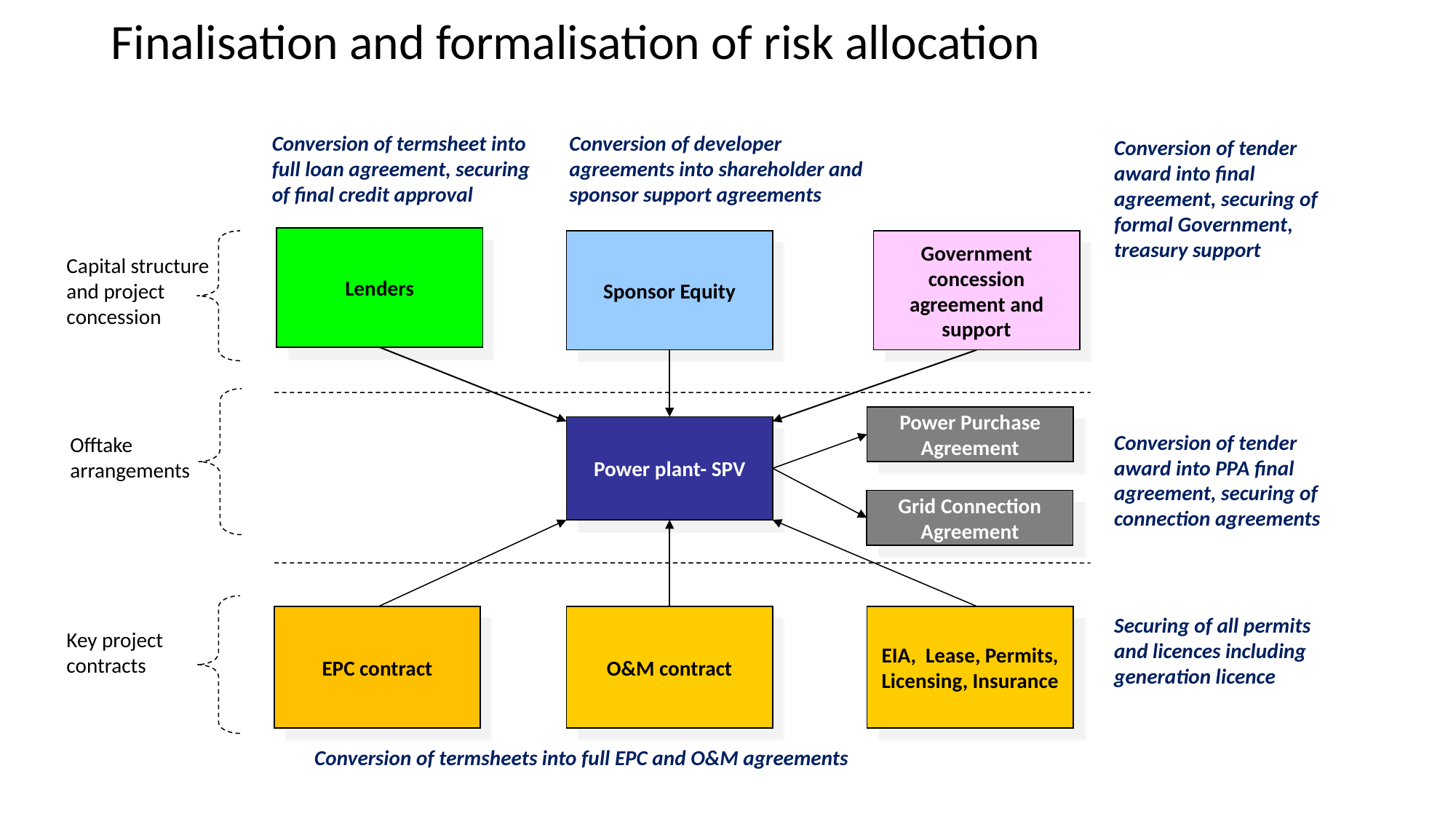

# Finalisation and formalisation of risk allocation
Conversion of termsheet into full loan agreement, securing of final credit approval
Conversion of developer agreements into shareholder and sponsor support agreements
Conversion of tender award into final agreement, securing of formal Government, treasury support
Lenders

Sponsor Equity
Government concession agreement and support
Capital structure and project concession

Power Purchase Agreement
Power plant- SPV
Conversion of tender award into PPA final agreement, securing of connection agreements
Offtake arrangements
Grid Connection Agreement

Securing of all permits and licences including generation licence
EPC contract
O&M contract
EIA,  Lease, Permits, Licensing, Insurance
Key project contracts
Conversion of termsheets into full EPC and O&M agreements